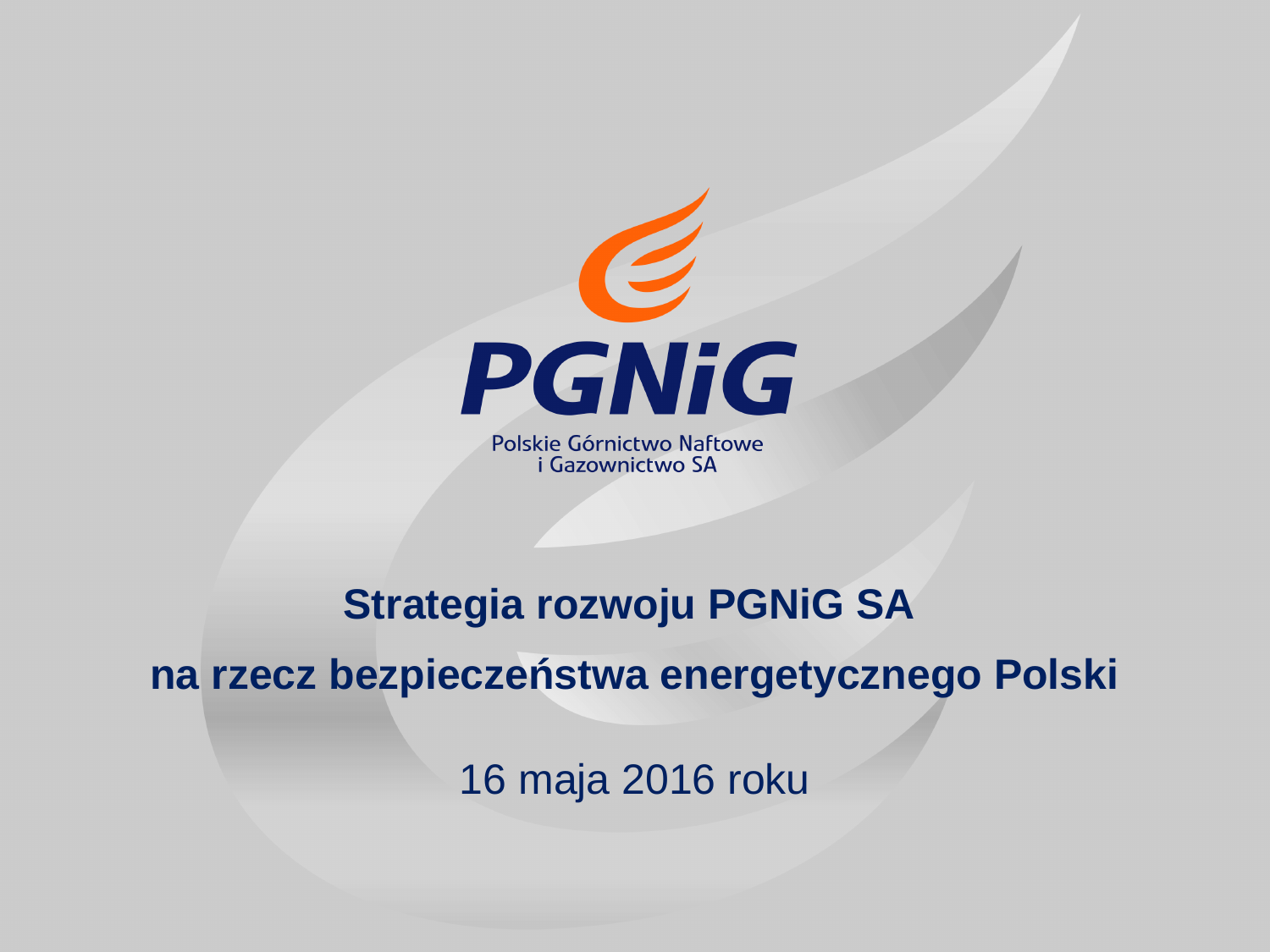

# Strategia rozwoju PGNiG SA na rzecz bezpieczeństwa energetycznego Polski
16 maja 2016 roku